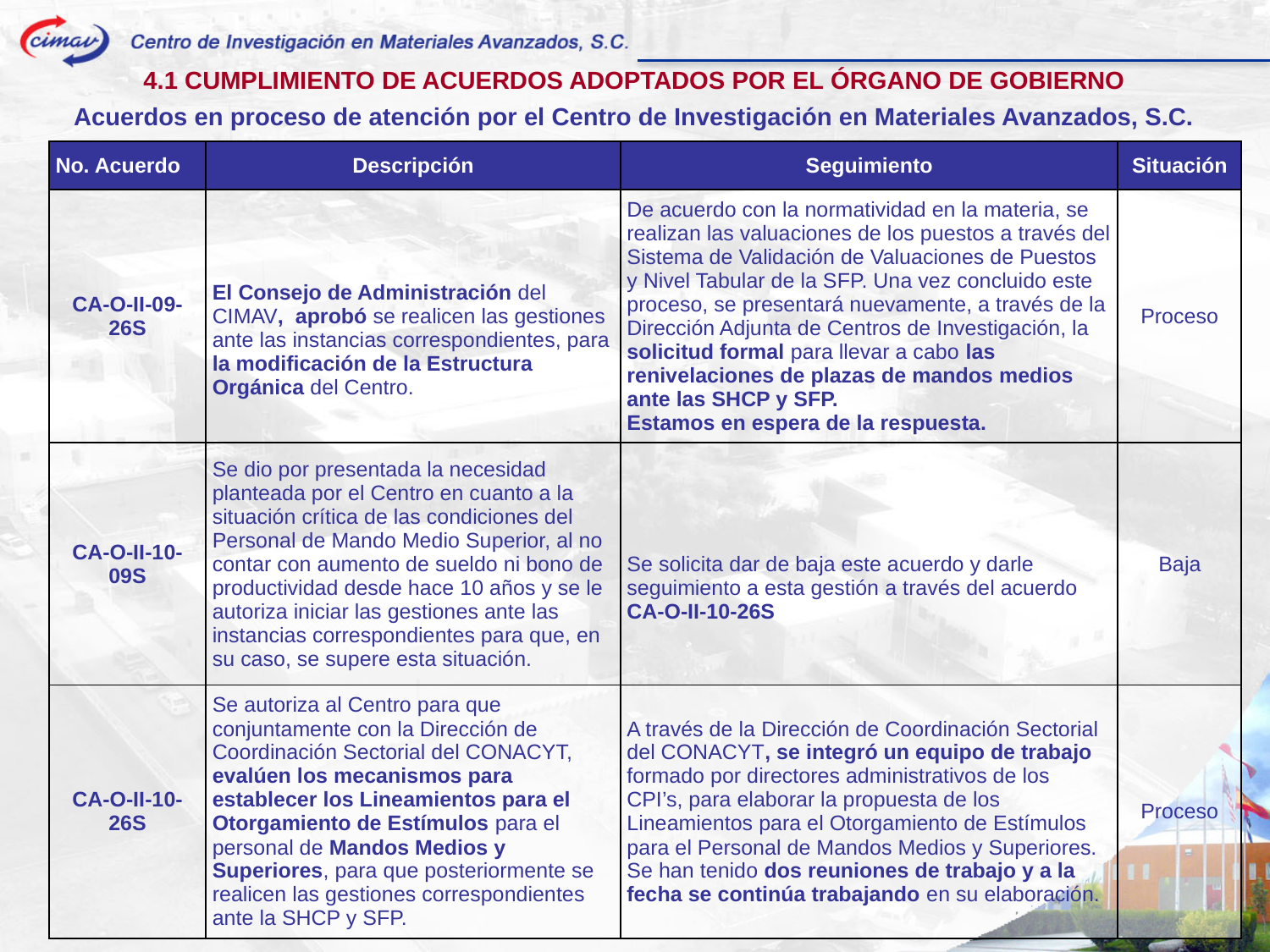

4.1 CUMPLIMIENTO DE ACUERDOS ADOPTADOS POR EL ÓRGANO DE GOBIERNO
Acuerdos en proceso de atención por el Centro de Investigación en Materiales Avanzados, S.C.
| No. Acuerdo | Descripción | Seguimiento | Situación |
| --- | --- | --- | --- |
| CA-O-II-09-26S | El Consejo de Administración del CIMAV, aprobó se realicen las gestiones ante las instancias correspondientes, para la modificación de la Estructura Orgánica del Centro. | De acuerdo con la normatividad en la materia, se realizan las valuaciones de los puestos a través del Sistema de Validación de Valuaciones de Puestos y Nivel Tabular de la SFP. Una vez concluido este proceso, se presentará nuevamente, a través de la Dirección Adjunta de Centros de Investigación, la solicitud formal para llevar a cabo las renivelaciones de plazas de mandos medios ante las SHCP y SFP. Estamos en espera de la respuesta. | Proceso |
| CA-O-II-10-09S | Se dio por presentada la necesidad planteada por el Centro en cuanto a la situación crítica de las condiciones del Personal de Mando Medio Superior, al no contar con aumento de sueldo ni bono de productividad desde hace 10 años y se le autoriza iniciar las gestiones ante las instancias correspondientes para que, en su caso, se supere esta situación. | Se solicita dar de baja este acuerdo y darle seguimiento a esta gestión a través del acuerdo CA-O-II-10-26S | Baja |
| CA-O-II-10-26S | Se autoriza al Centro para que conjuntamente con la Dirección de Coordinación Sectorial del CONACYT, evalúen los mecanismos para establecer los Lineamientos para el Otorgamiento de Estímulos para el personal de Mandos Medios y Superiores, para que posteriormente se realicen las gestiones correspondientes ante la SHCP y SFP. | A través de la Dirección de Coordinación Sectorial del CONACYT, se integró un equipo de trabajo formado por directores administrativos de los CPI’s, para elaborar la propuesta de los Lineamientos para el Otorgamiento de Estímulos para el Personal de Mandos Medios y Superiores. Se han tenido dos reuniones de trabajo y a la fecha se continúa trabajando en su elaboración. | Proceso |